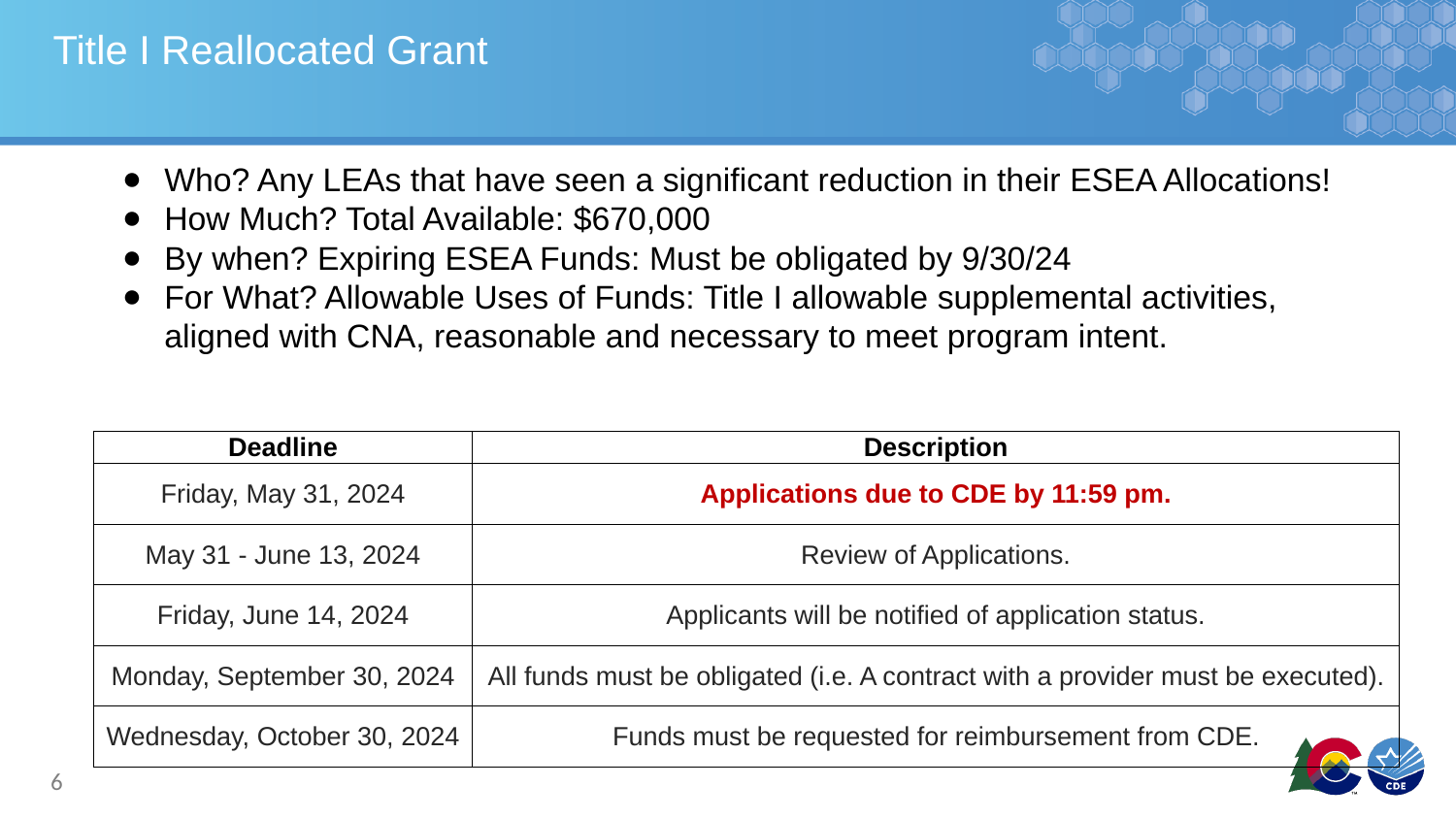

# Title I Reallocated Grant
Who? Any LEAs that have seen a significant reduction in their ESEA Allocations!
How Much? Total Available: $670,000
By when? Expiring ESEA Funds: Must be obligated by 9/30/24
For What? Allowable Uses of Funds: Title I allowable supplemental activities, aligned with CNA, reasonable and necessary to meet program intent.

| Deadline | Description |
| --- | --- |
| Friday, May 31, 2024 | Applications due to CDE by 11:59 pm. |
| May 31 - June 13, 2024 | Review of Applications. |
| Friday, June 14, 2024 | Applicants will be notified of application status. |
| Monday, September 30, 2024 | All funds must be obligated (i.e. A contract with a provider must be executed). |
| Wednesday, October 30, 2024 | Funds must be requested for reimbursement from CDE. |
6